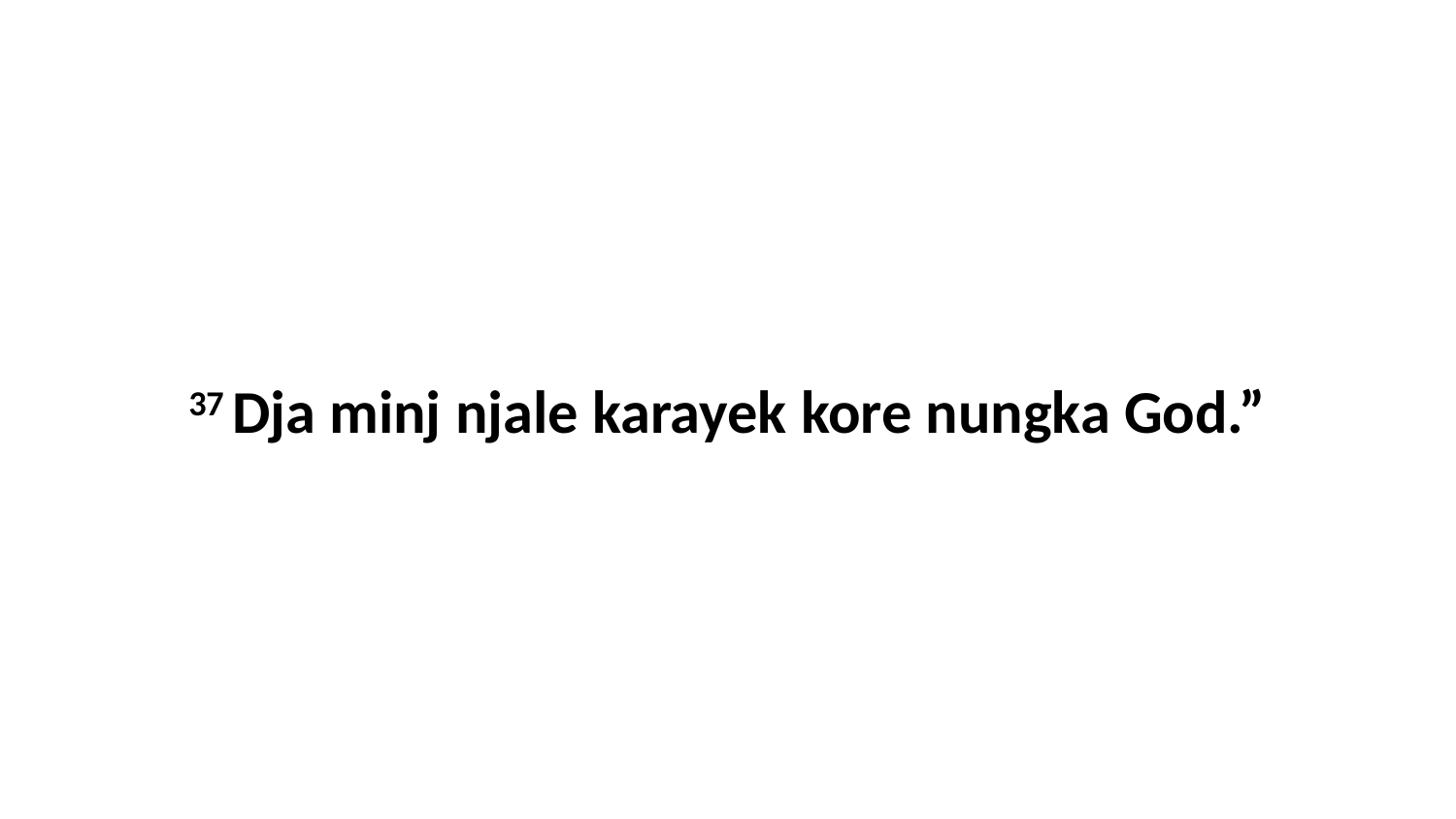

37 Dja minj njale karayek kore nungka God.”